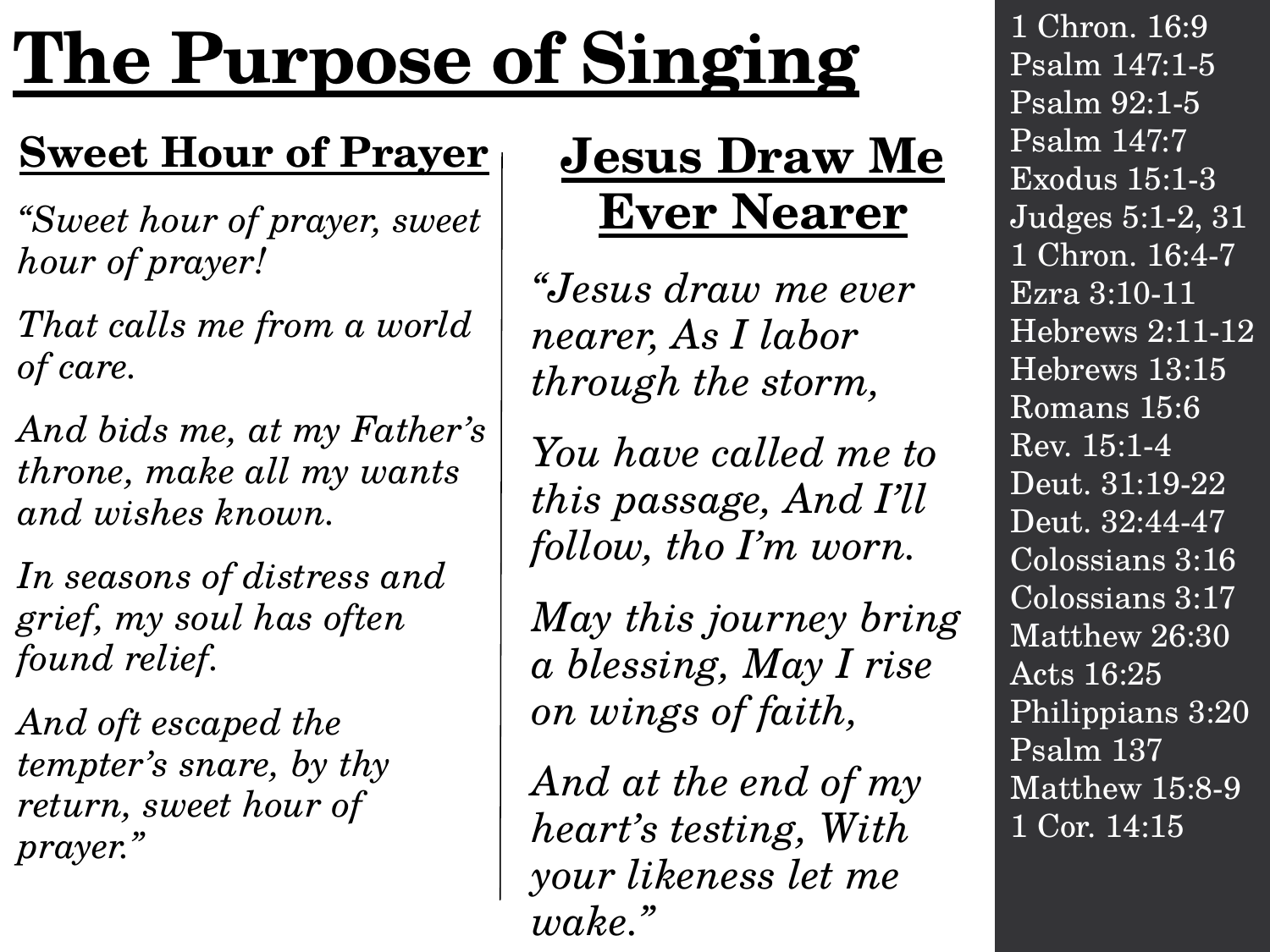

# The Purpose of Singing
1 Chron. 16:9
Psalm 147:1-5
Psalm 92:1-5
Psalm 147:7
Exodus 15:1-3
Judges 5:1-2, 31
1 Chron. 16:4-7
Ezra 3:10-11
Hebrews 2:11-12
Hebrews 13:15
Romans 15:6
Rev. 15:1-4
Deut. 31:19-22
Deut. 32:44-47
Colossians 3:16
Colossians 3:17
Matthew 26:30
Acts 16:25
Philippians 3:20
Psalm 137
Matthew 15:8-9
1 Cor. 14:15
Sweet Hour of Prayer
“Sweet hour of prayer, sweet hour of prayer!
That calls me from a world of care.
And bids me, at my Father’s throne, make all my wants and wishes known.
In seasons of distress and grief, my soul has often found relief.
And oft escaped the tempter’s snare, by thy return, sweet hour of prayer.”
Jesus Draw Me Ever Nearer
“Jesus draw me ever nearer, As I labor through the storm,
You have called me to this passage, And I’ll follow, tho I’m worn.
May this journey bring a blessing, May I rise on wings of faith,
And at the end of my heart’s testing, With your likeness let me wake.”